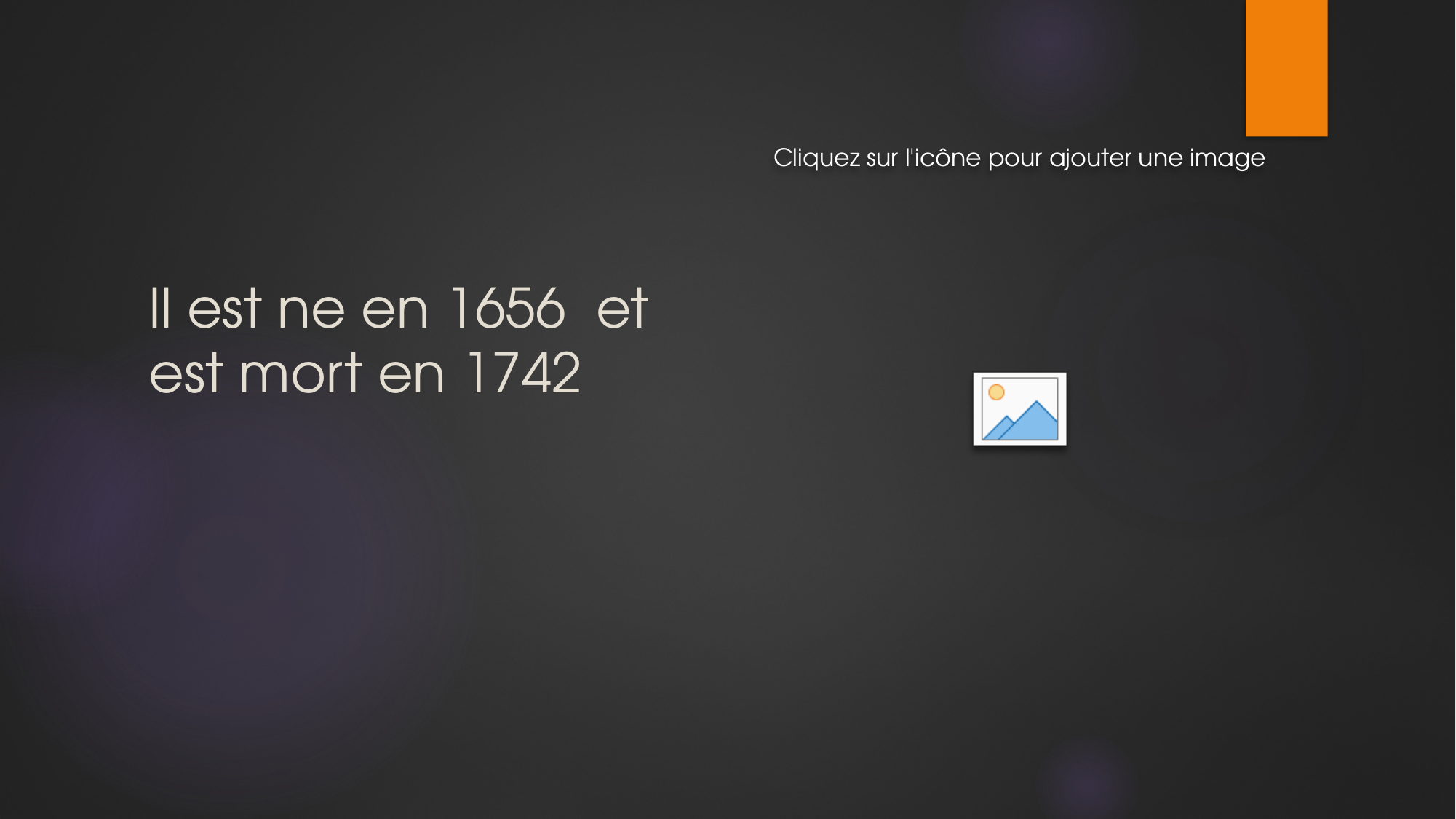

# Il est ne en 1656  et est mort en 1742